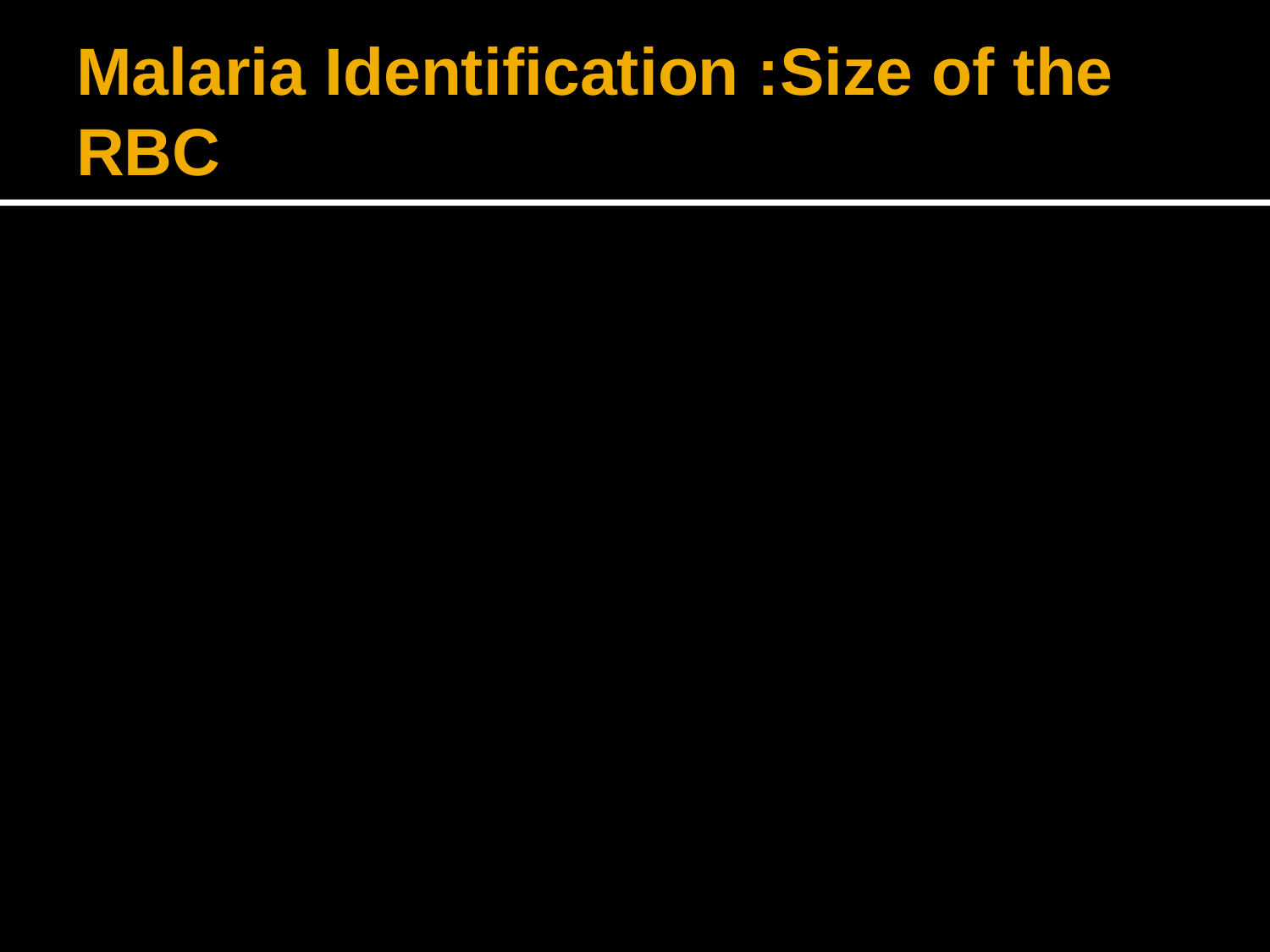

# Malaria Identification :Size of the RBC